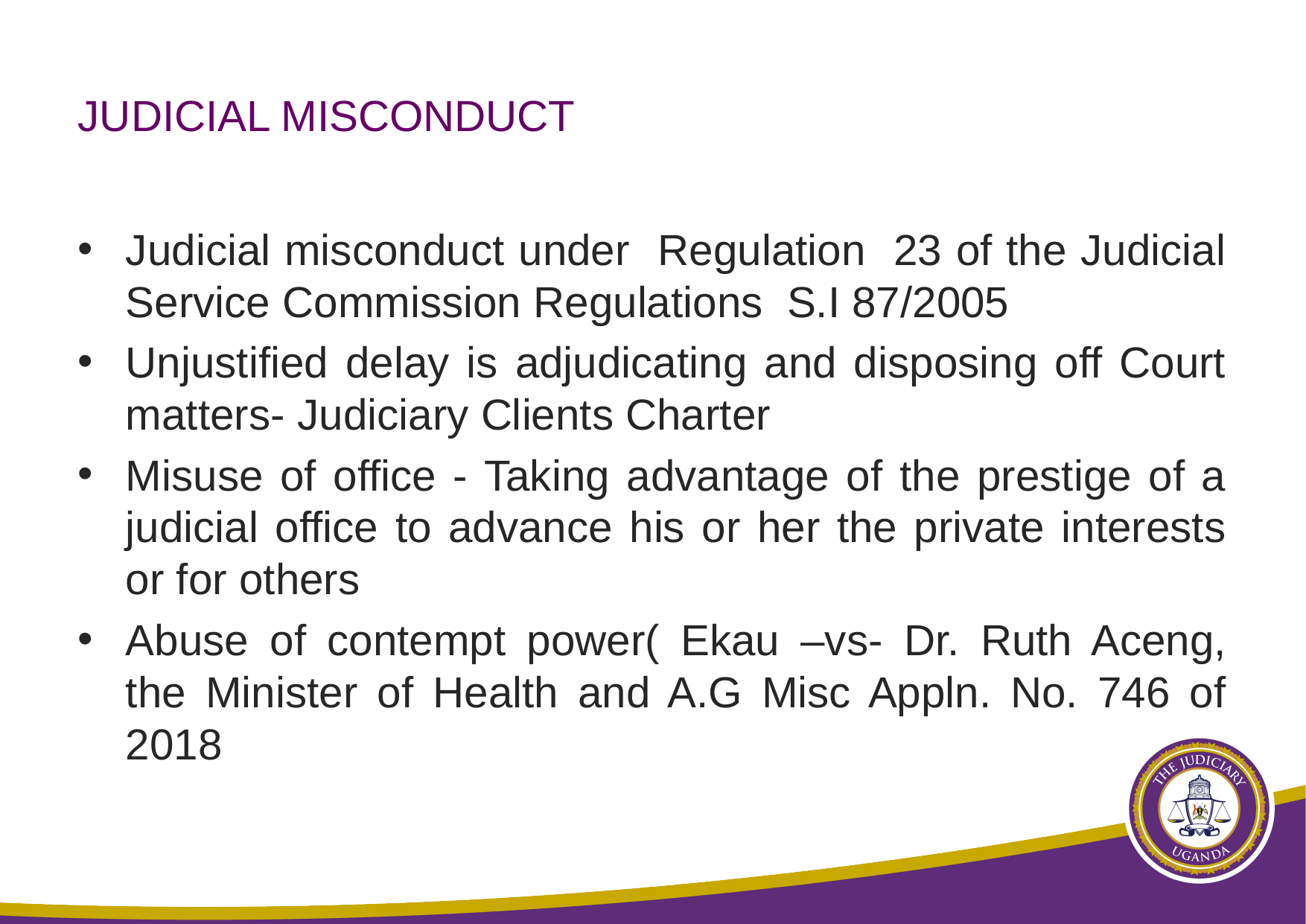

# JUDICIAL MISCONDUCT
Judicial misconduct under  Regulation  23 of the Judicial Service Commission Regulations  S.I 87/2005
Unjustified delay is adjudicating and disposing off Court matters- Judiciary Clients Charter
Misuse of office - Taking advantage of the prestige of a judicial office to advance his or her the private interests or for others
Abuse of contempt power( Ekau –vs- Dr. Ruth Aceng, the Minister of Health and A.G Misc Appln. No. 746 of 2018

13